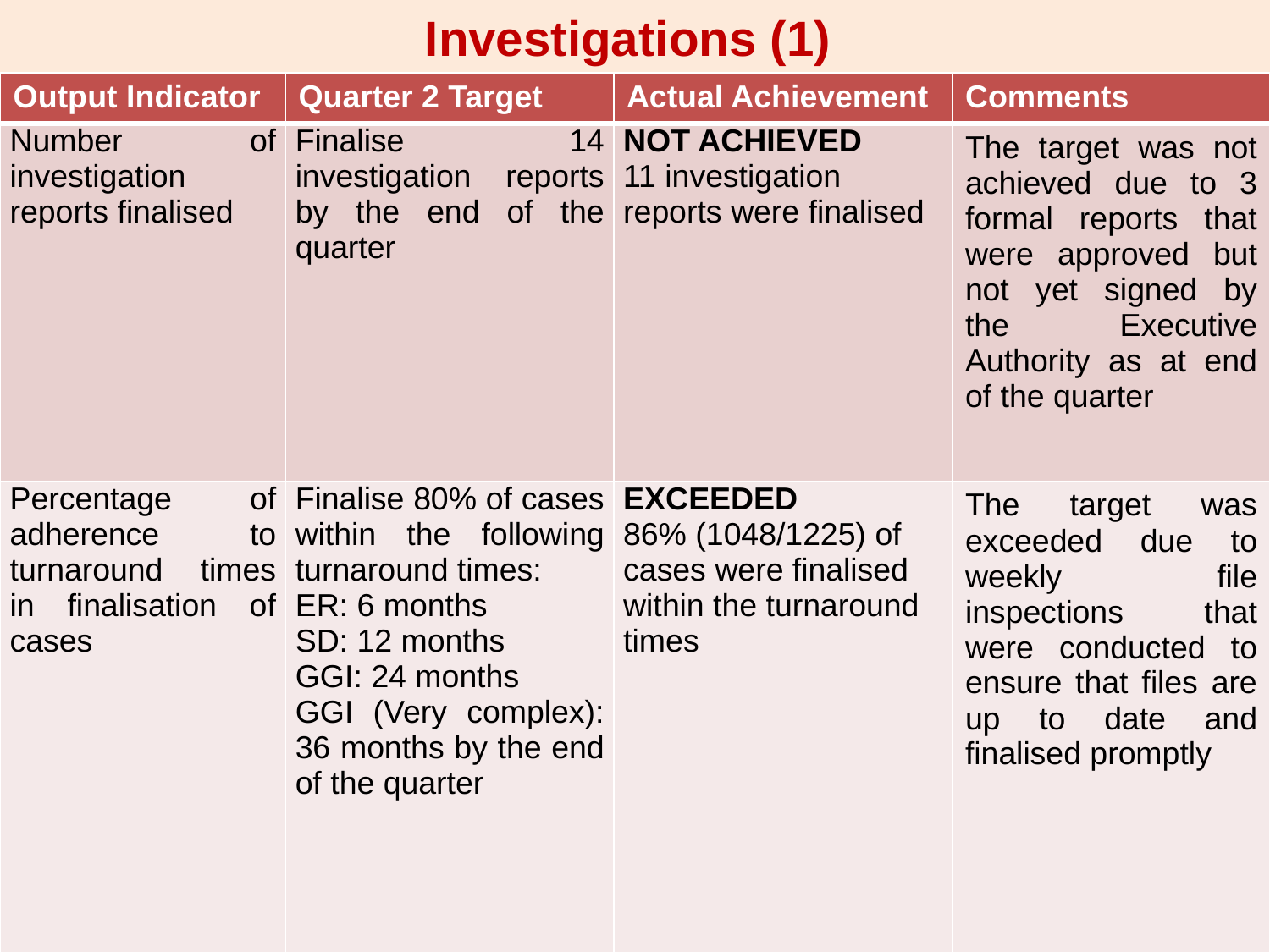

# Investigations (1)
| Output Indicator | Quarter 2 Target | Actual Achievement | Comments |
| --- | --- | --- | --- |
| Number of investigation reports finalised | Finalise 14 investigation reports by the end of the quarter | NOT ACHIEVED 11 investigation reports were finalised | The target was not achieved due to 3 formal reports that were approved but not yet signed by the Executive Authority as at end of the quarter |
| Percentage of adherence to turnaround times in finalisation of cases | Finalise 80% of cases within the following turnaround times: ER: 6 months SD: 12 months GGI: 24 months GGI (Very complex): 36 months by the end of the quarter | EXCEEDED 86% (1048/1225) of cases were finalised within the turnaround times | The target was exceeded due to weekly file inspections that were conducted to ensure that files are up to date and finalised promptly |